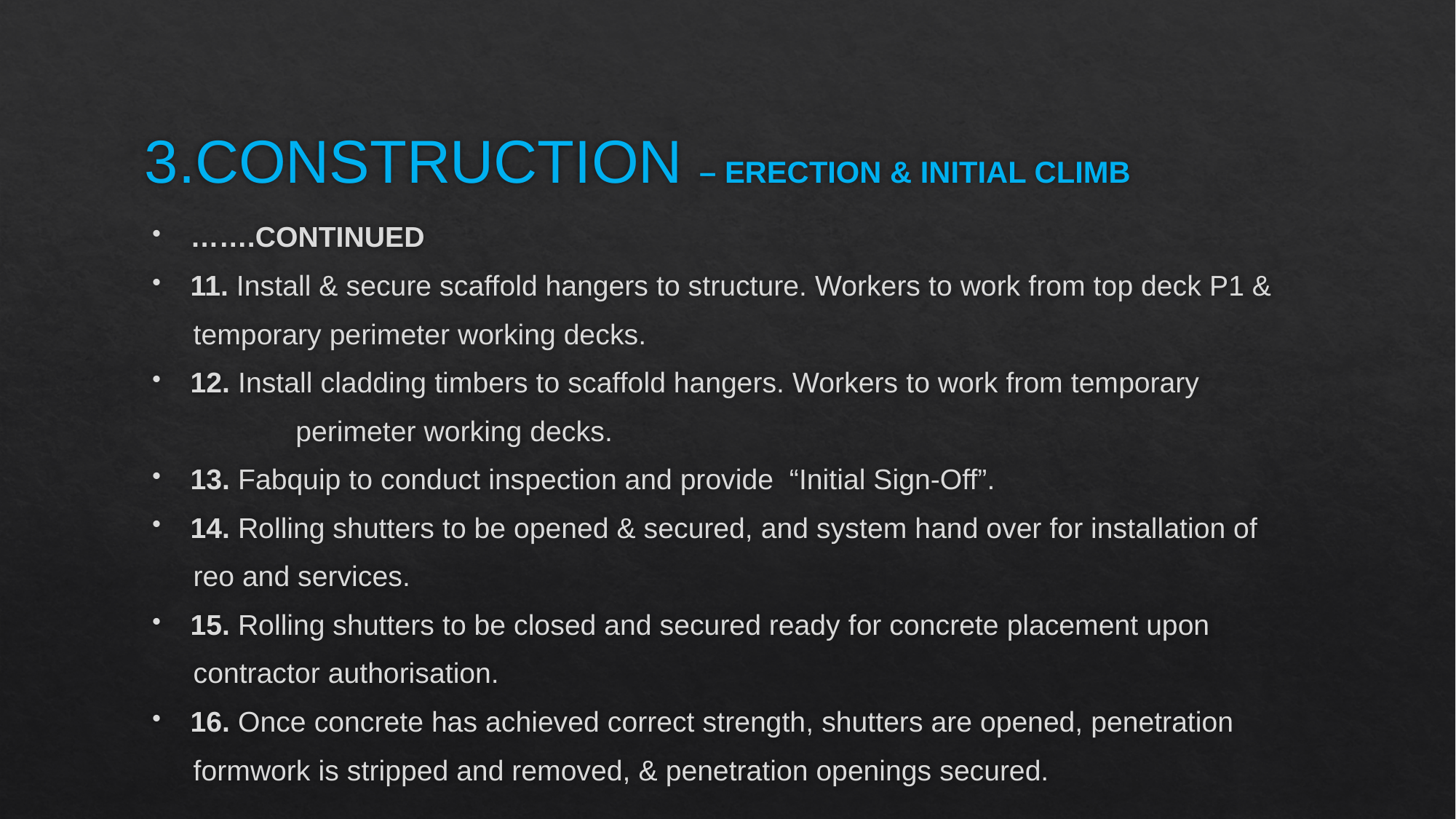

# 3.CONSTRUCTION – ERECTION & INITIAL CLIMB
…….CONTINUED
11. Install & secure scaffold hangers to structure. Workers to work from top deck P1 &
	     temporary perimeter working decks.
12. Install cladding timbers to scaffold hangers. Workers to work from temporary
 	     perimeter working decks.
13. Fabquip to conduct inspection and provide  “Initial Sign-Off”.
14. Rolling shutters to be opened & secured, and system hand over for installation of
	     reo and services.
15. Rolling shutters to be closed and secured ready for concrete placement upon
	     contractor authorisation.
16. Once concrete has achieved correct strength, shutters are opened, penetration
	     formwork is stripped and removed, & penetration openings secured.